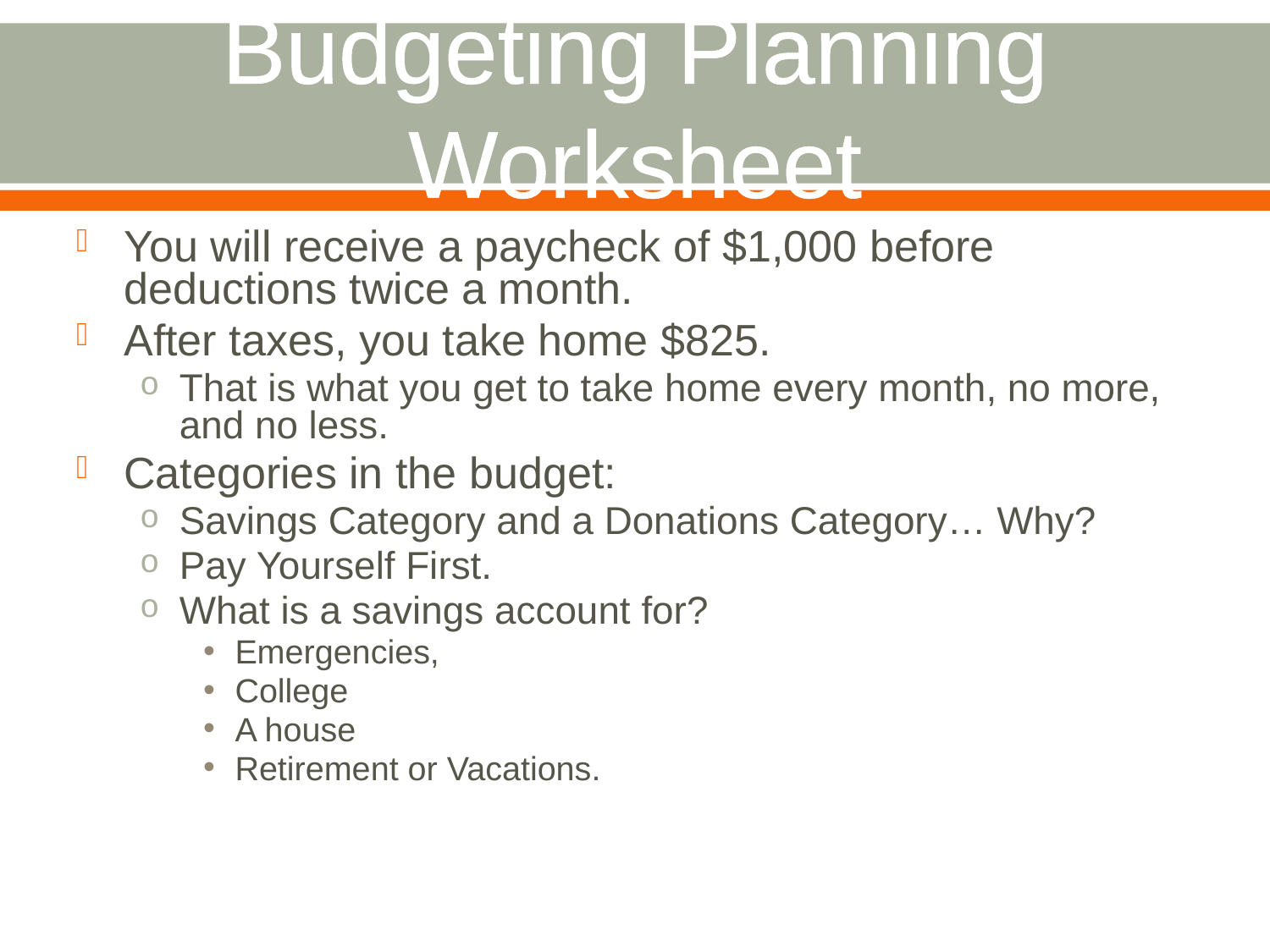

# Budgeting Planning Worksheet
You will receive a paycheck of $1,000 before deductions twice a month.
After taxes, you take home $825.
That is what you get to take home every month, no more, and no less.
Categories in the budget:
Savings Category and a Donations Category… Why?
Pay Yourself First.
What is a savings account for?
Emergencies,
College
A house
Retirement or Vacations.